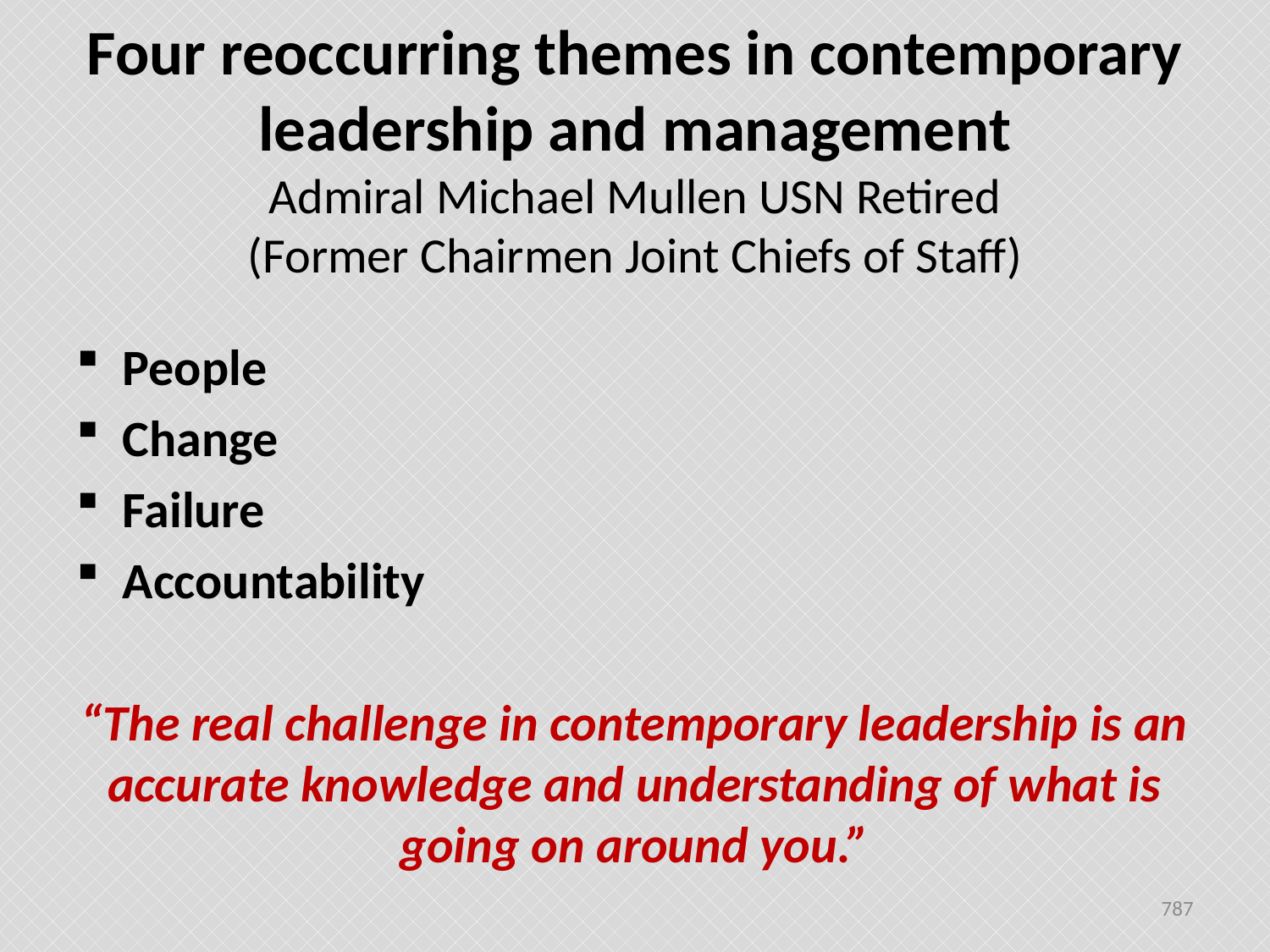

# Four reoccurring themes in contemporary leadership and management Admiral Michael Mullen USN Retired (Former Chairmen Joint Chiefs of Staff)
People
Change
Failure
Accountability

“The real challenge in contemporary leadership is an accurate knowledge and understanding of what is going on around you.”

787